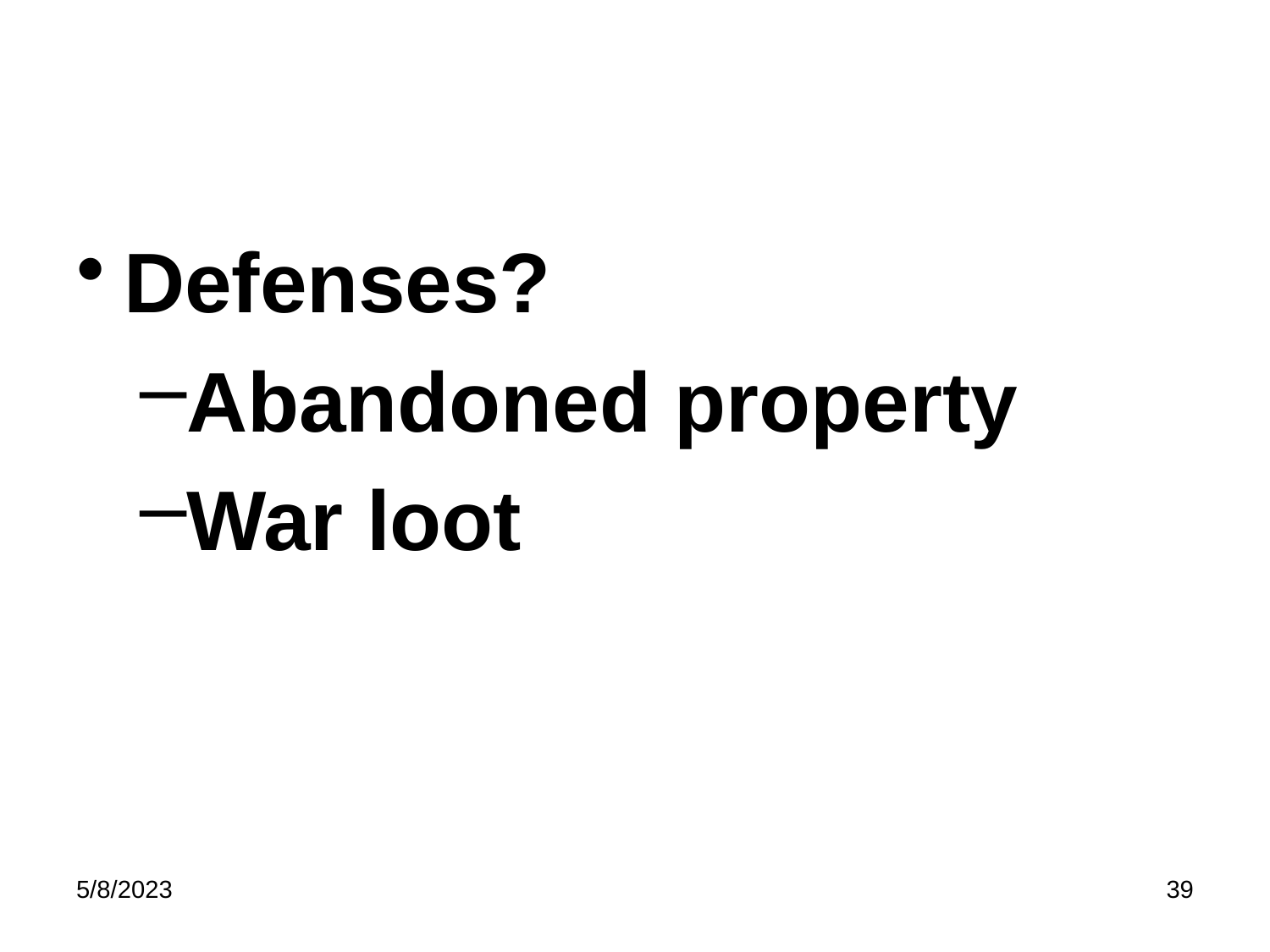

#
Defenses?
Abandoned property
War loot

5/8/2023
39